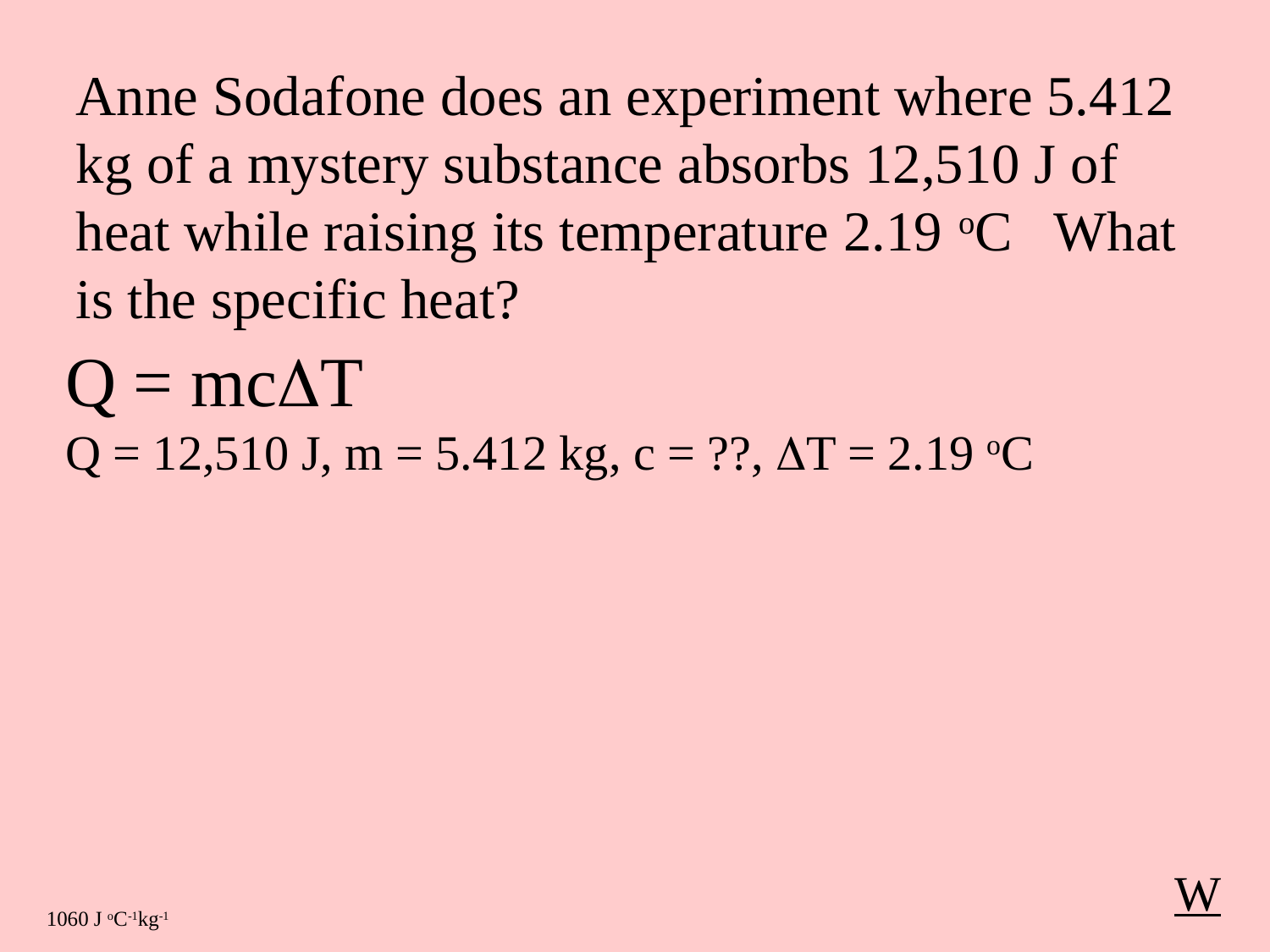

Anne Sodafone does an experiment where 5.412 kg of a mystery substance absorbs 12,510 J of heat while raising its temperature 2.19 oC   What is the specific heat?
Q = mcΔT
Q = 12,510 J, m = 5.412 kg, c = ??, ΔT = 2.19 oC
W
1060 J oC-1kg-1